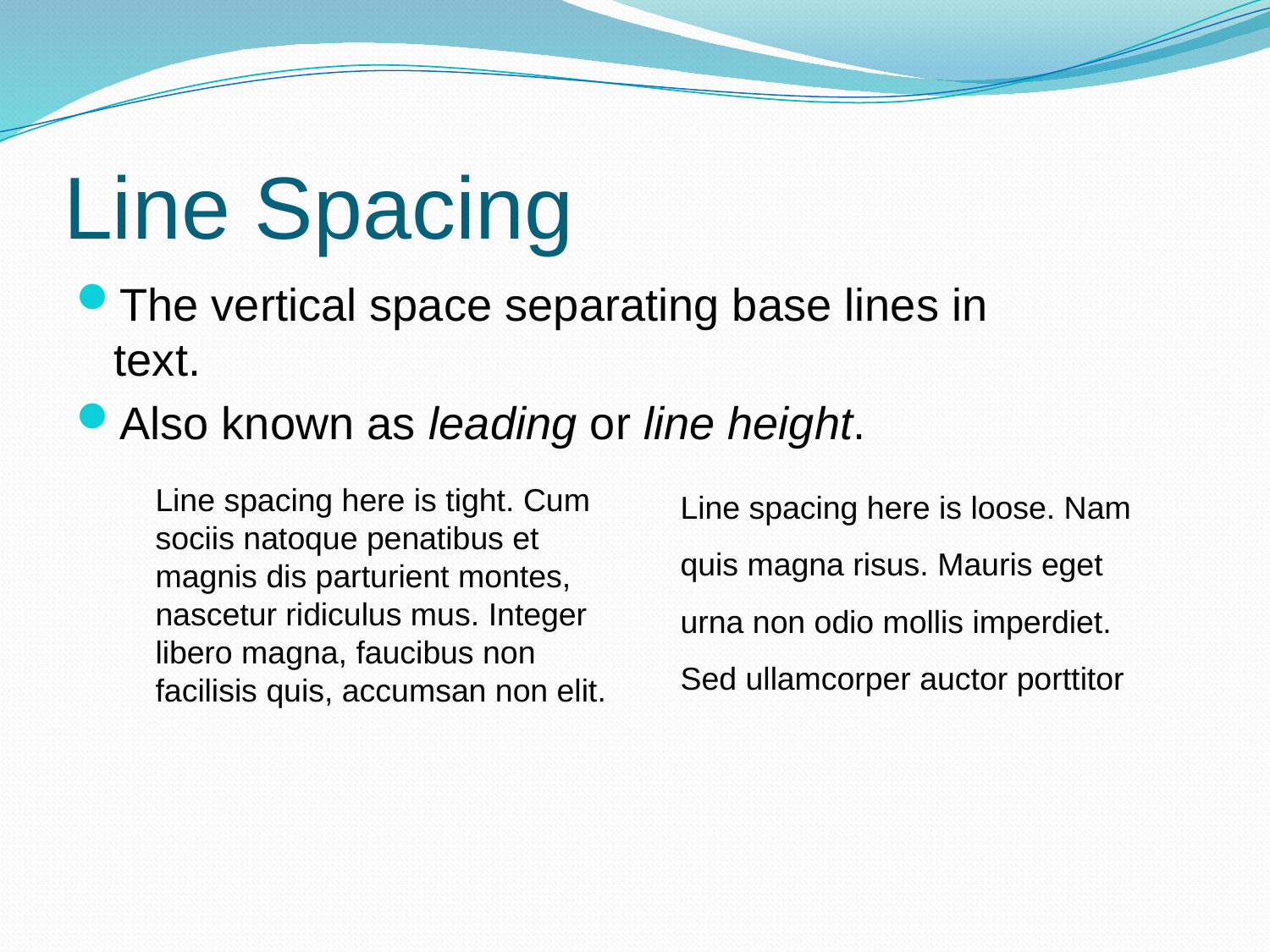

# Line Spacing
The vertical space separating base lines in text.
Also known as leading or line height.

Line spacing here is loose. Nam quis magna risus. Mauris eget urna non odio mollis imperdiet. Sed ullamcorper auctor porttitor
Line spacing here is tight. Cum sociis natoque penatibus et magnis dis parturient montes, nascetur ridiculus mus. Integer libero magna, faucibus non facilisis quis, accumsan non elit.